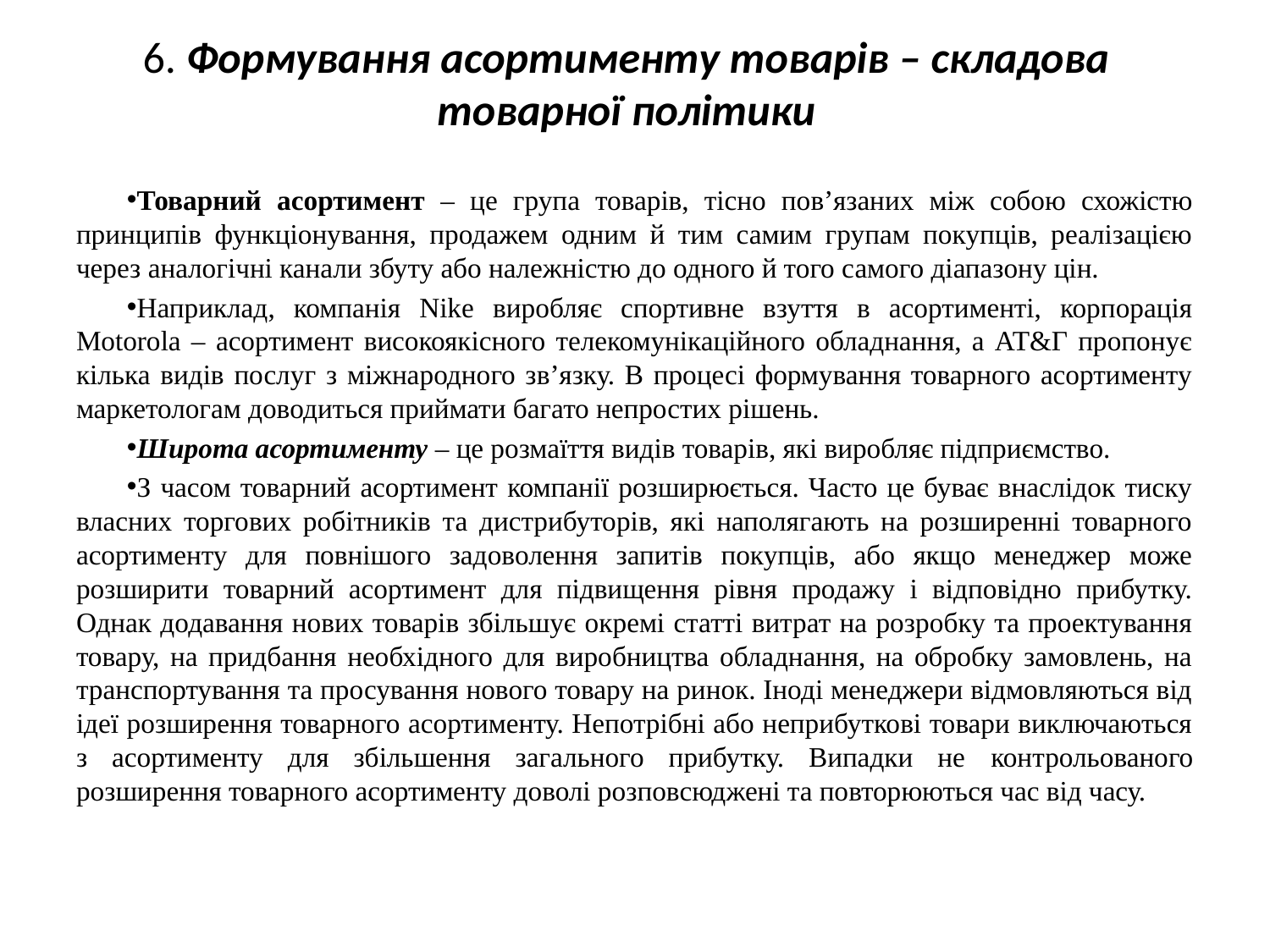

# 6. Формування асортименту товарів – складова товарної політики
Товарний асортимент – це група товарів, тісно пов’язаних між собою схожістю принципів функціонування, продажем одним й тим самим групам покупців, реалізацією через аналогічні канали збуту або належністю до одного й того самого діапазону цін.
Наприклад, компанія Nike виробляє спортивне взуття в асортименті, корпорація Motorola – асортимент високоякісного телекомунікаційного обладнання, а АТ&Г пропонує кілька видів послуг з міжнародного зв’язку. В процесі формування товарного асортименту маркетологам доводиться приймати багато непростих рішень.
Широта асортименту – це розмаїття видів товарів, які виробляє підприємство.
З часом товарний асортимент компанії розширюється. Часто це буває внаслідок тиску власних торгових робітників та дистрибуторів, які наполягають на розширенні товарного асортименту для повнішого задоволення запитів покупців, або якщо менеджер може розширити товарний асортимент для підвищення рівня продажу і відповідно прибутку. Однак додавання нових товарів збільшує окремі статті витрат на розробку та проектування товару, на придбання необхідного для виробництва обладнання, на обробку замовлень, на транспортування та просування нового товару на ринок. Іноді менеджери відмовляються від ідеї розширення товарного асортименту. Непотрібні або неприбуткові товари виключаються з асортименту для збільшення загального прибутку. Випадки не контрольованого розширення товарного асортименту доволі розповсюджені та повторюються час від часу.